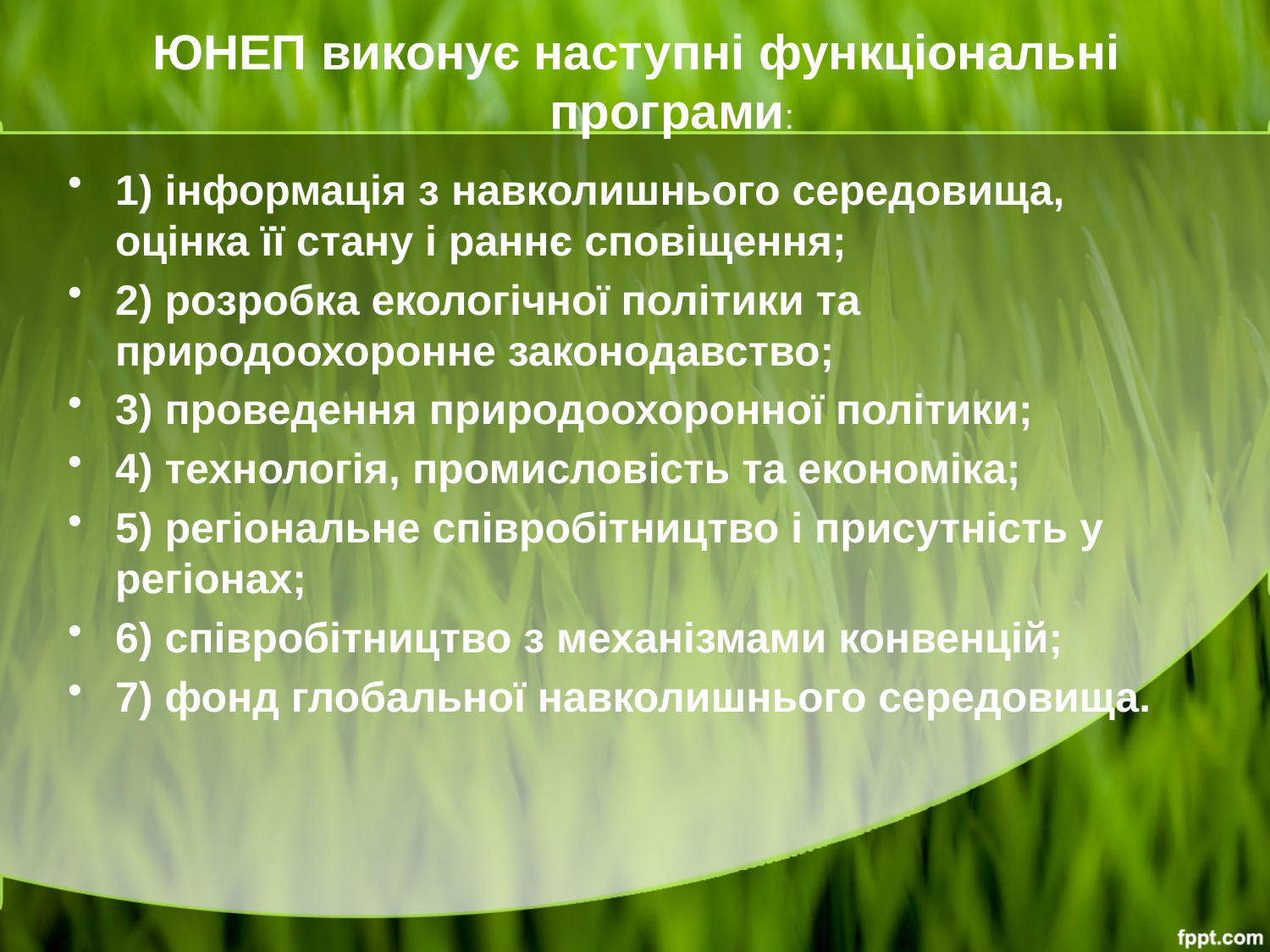

# ЮНЕП виконує наступні функціональні програми:
1) інформація з навколишнього середовища, оцінка її стану і раннє сповіщення;
2) розробка екологічної політики та природоохоронне законодавство;
3) проведення природоохоронної політики;
4) технологія, промисловість та економіка;
5) регіональне співробітництво і присутність у регіонах;
6) співробітництво з механізмами конвенцій;
7) фонд глобальної навколишнього середовища.